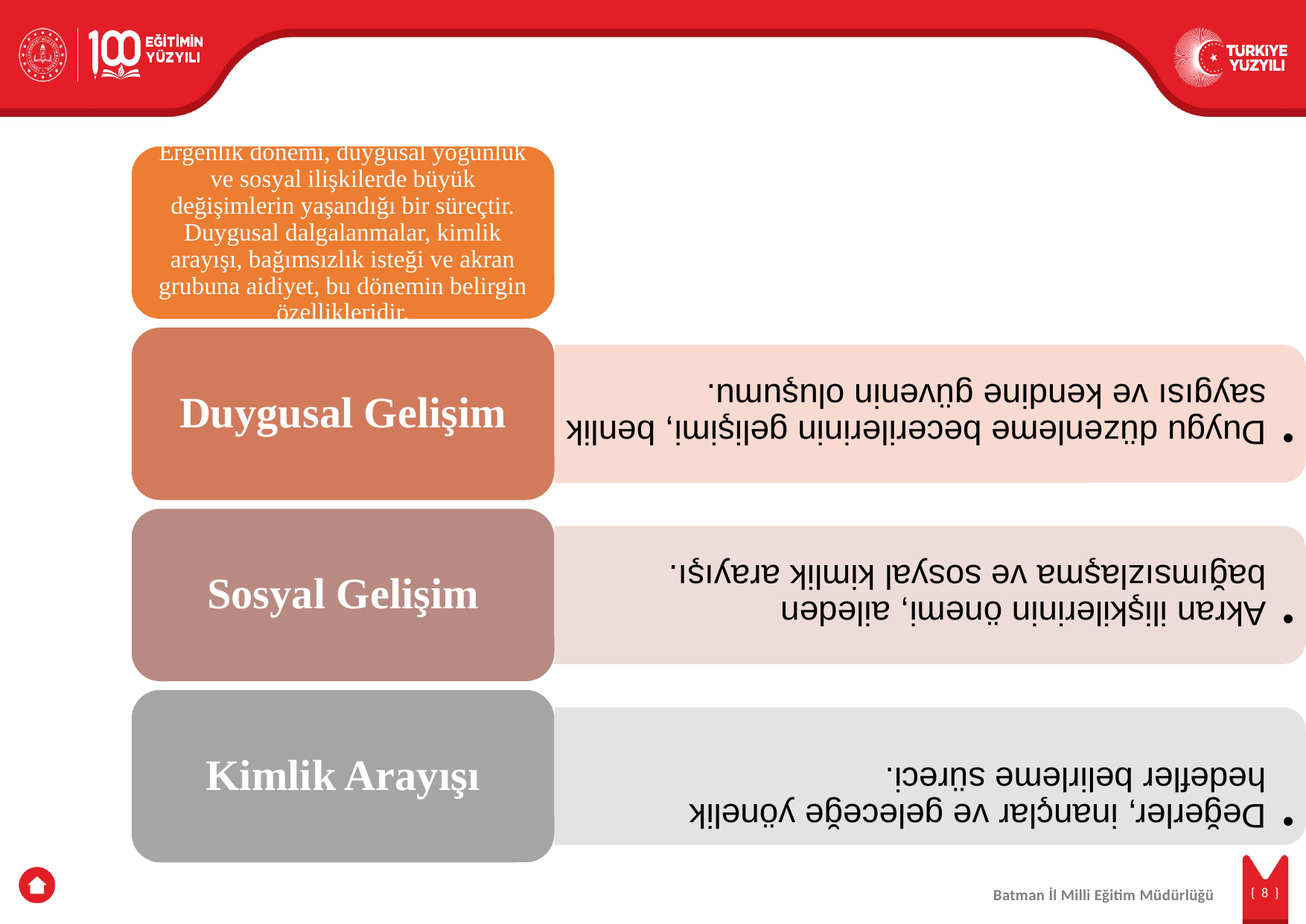

Ergenlik dönemi, duygusal yoğunluk ve sosyal ilişkilerde büyük değişimlerin yaşandığı bir süreçtir. Duygusal dalgalanmalar, kimlik arayışı, bağımsızlık isteği ve akran grubuna aidiyet, bu dönemin belirgin özellikleridir.
Duygu düzenleme becerilerinin gelişimi, benlik saygısı ve kendine güvenin oluşumu.
Duygusal Gelişim
Akran ilişkilerinin önemi, aileden bağımsızlaşma ve sosyal kimlik arayışı.
Sosyal Gelişim
Değerler, inançlar ve geleceğe yönelik hedefler belirleme süreci.

Kimlik Arayışı